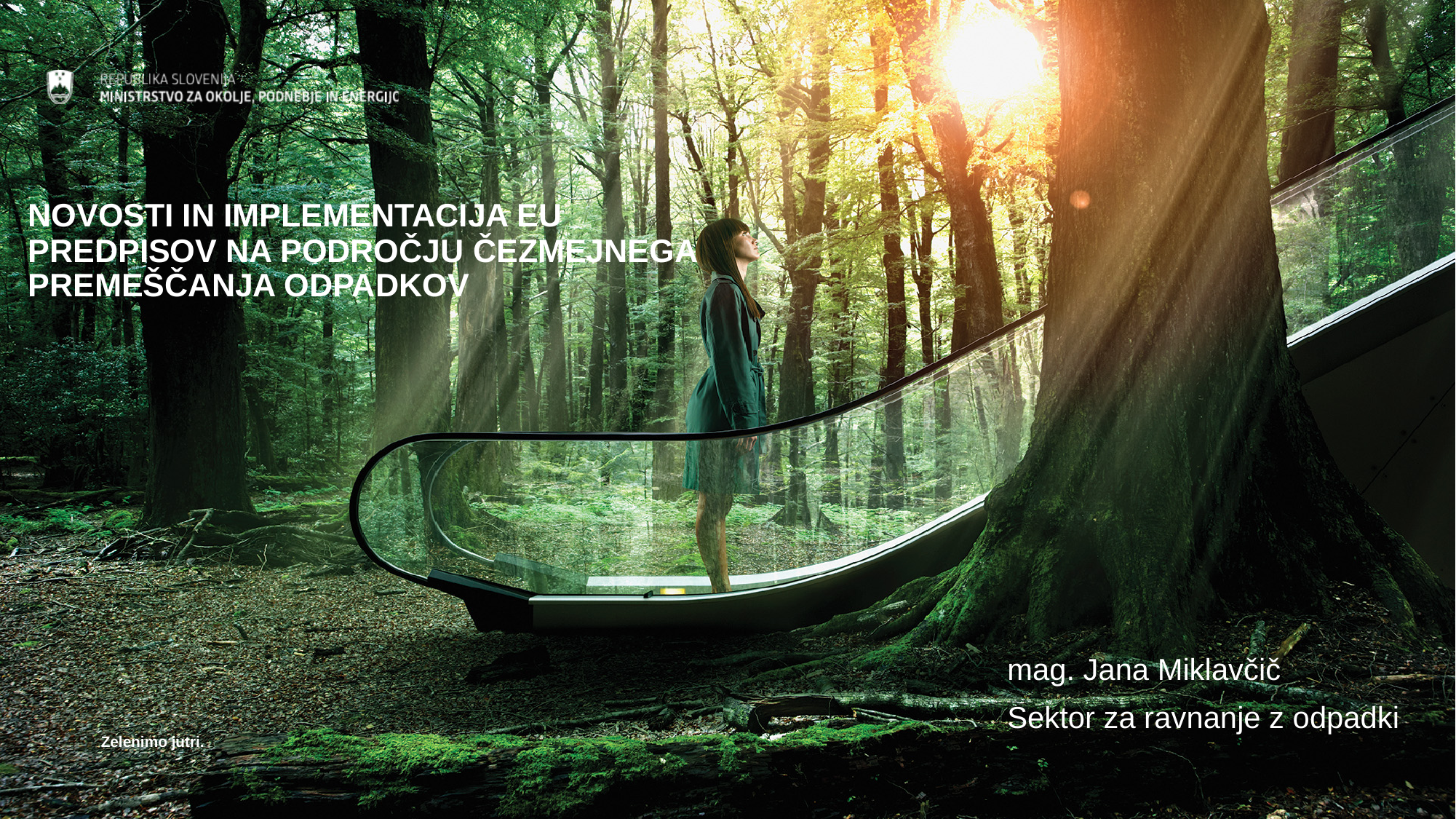

# NOVOSTI IN IMPLEMENTACIJA EU PREDPISOV NA PODROČJU ČEZMEJNEGA PREMEŠČANJA ODPADKOV
mag. Jana Miklavčič
Sektor za ravnanje z odpadki